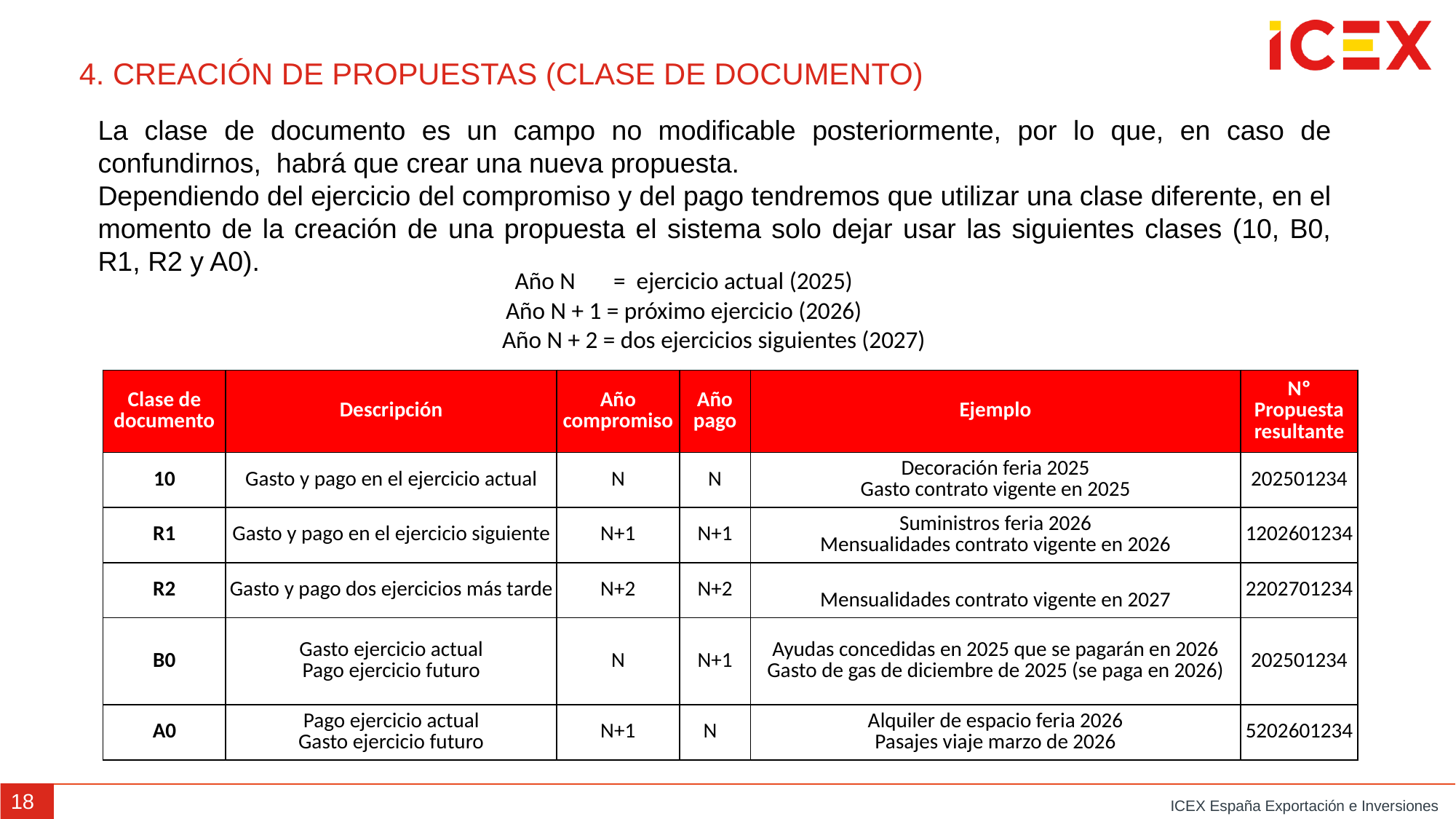

4. CREACIÓN DE PROPUESTAS (CLASE DE DOCUMENTO)
La clase de documento es un campo no modificable posteriormente, por lo que, en caso de confundirnos,  habrá que crear una nueva propuesta.
Dependiendo del ejercicio del compromiso y del pago tendremos que utilizar una clase diferente, en el momento de la creación de una propuesta el sistema solo dejar usar las siguientes clases (10, B0, R1, R2 y A0).

        Año N       =  ejercicio actual (2025)
         Año N + 1 = próximo ejercicio (2026)
                    Año N + 2 = dos ejercicios siguientes (2027)

| Clase de documento | Descripción | Año compromiso | Año pago | Ejemplo | Nº Propuesta resultante |
| --- | --- | --- | --- | --- | --- |
| 10 | Gasto y pago en el ejercicio actual | N | N | Decoración feria 2025 Gasto contrato vigente en 2025 | 202501234 |
| R1 | Gasto y pago en el ejercicio siguiente | N+1 | N+1 | Suministros feria 2026 Mensualidades contrato vigente en 2026 | 1202601234 |
| R2 | Gasto y pago dos ejercicios más tarde | N+2 | N+2 | Mensualidades contrato vigente en 2027 | 2202701234 |
| B0 | Gasto ejercicio actual Pago ejercicio futuro | N | N+1 | Ayudas concedidas en 2025 que se pagarán en 2026 Gasto de gas de diciembre de 2025 (se paga en 2026) | 202501234 |
| A0 | Pago ejercicio actual Gasto ejercicio futuro | N+1 | N | Alquiler de espacio feria 2026 Pasajes viaje marzo de 2026 | 5202601234 |
18